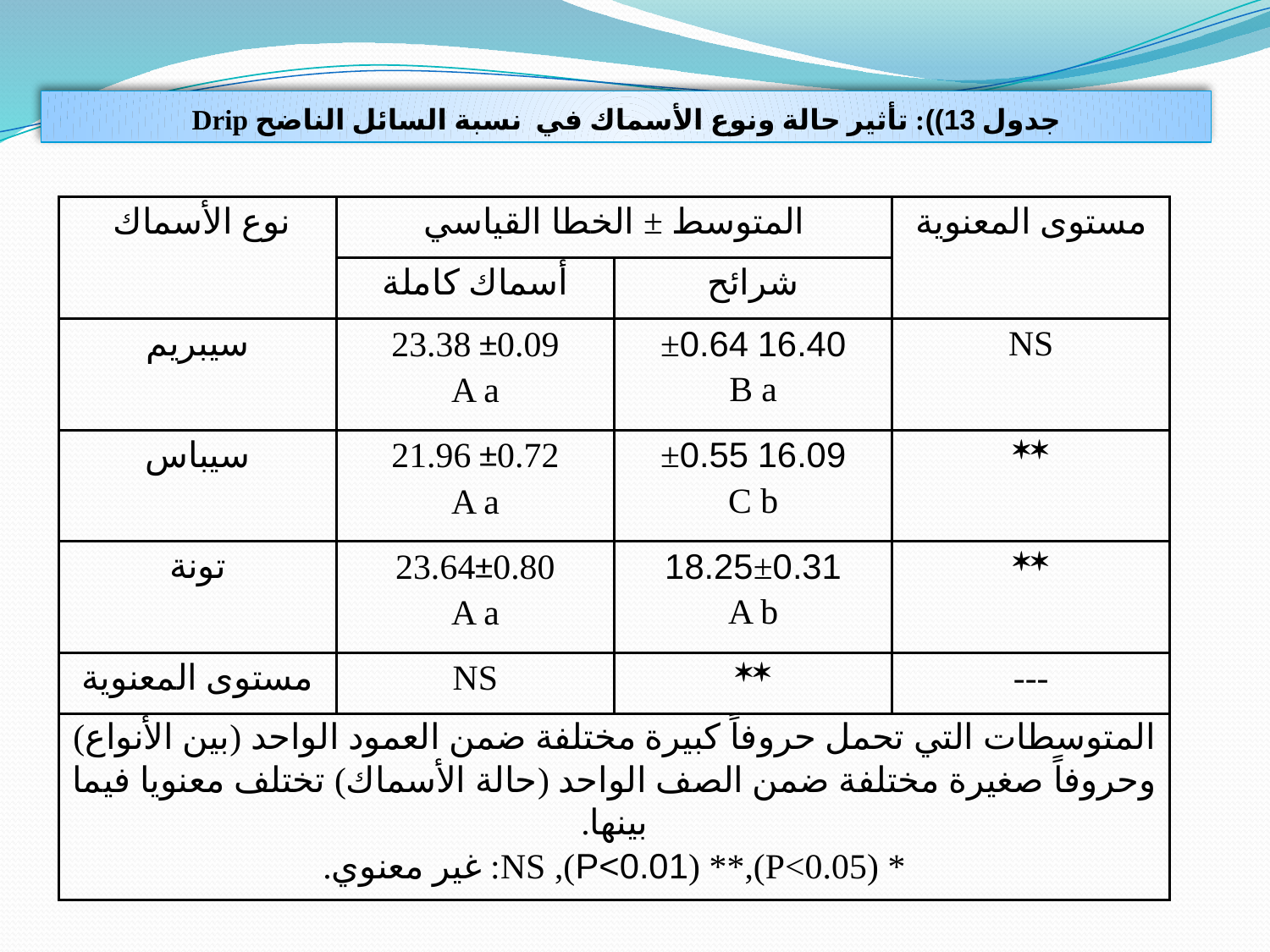

جدول 13)): تأثير حالة ونوع الأسماك في  نسبة السائل الناضح Drip
| نوع الأسماك | المتوسط ± الخطا القياسي |  | مستوى المعنوية |
| --- | --- | --- | --- |
|  | أسماك كاملة | شرائح |  |
| سيبريم | 23.38 ±0.09 A a | 16.40 ±0.64 B a | NS |
| سيباس | 21.96 ±0.72 A a | 16.09 ±0.55 C b | ∗∗ |
| تونة | 23.64±0.80 A a | 18.25±0.31 A b | ∗∗ |
| مستوى المعنوية | NS | ∗∗ | --- |
| المتوسطات التي تحمل حروفاً كبيرة مختلفة ضمن العمود الواحد (بين الأنواع) وحروفاً صغيرة مختلفة ضمن الصف الواحد (حالة الأسماك) تختلف معنويا فيما بينها. \* (P<0.05),\*\* (P<0.01), NS: غير معنوي. |  |  |  |